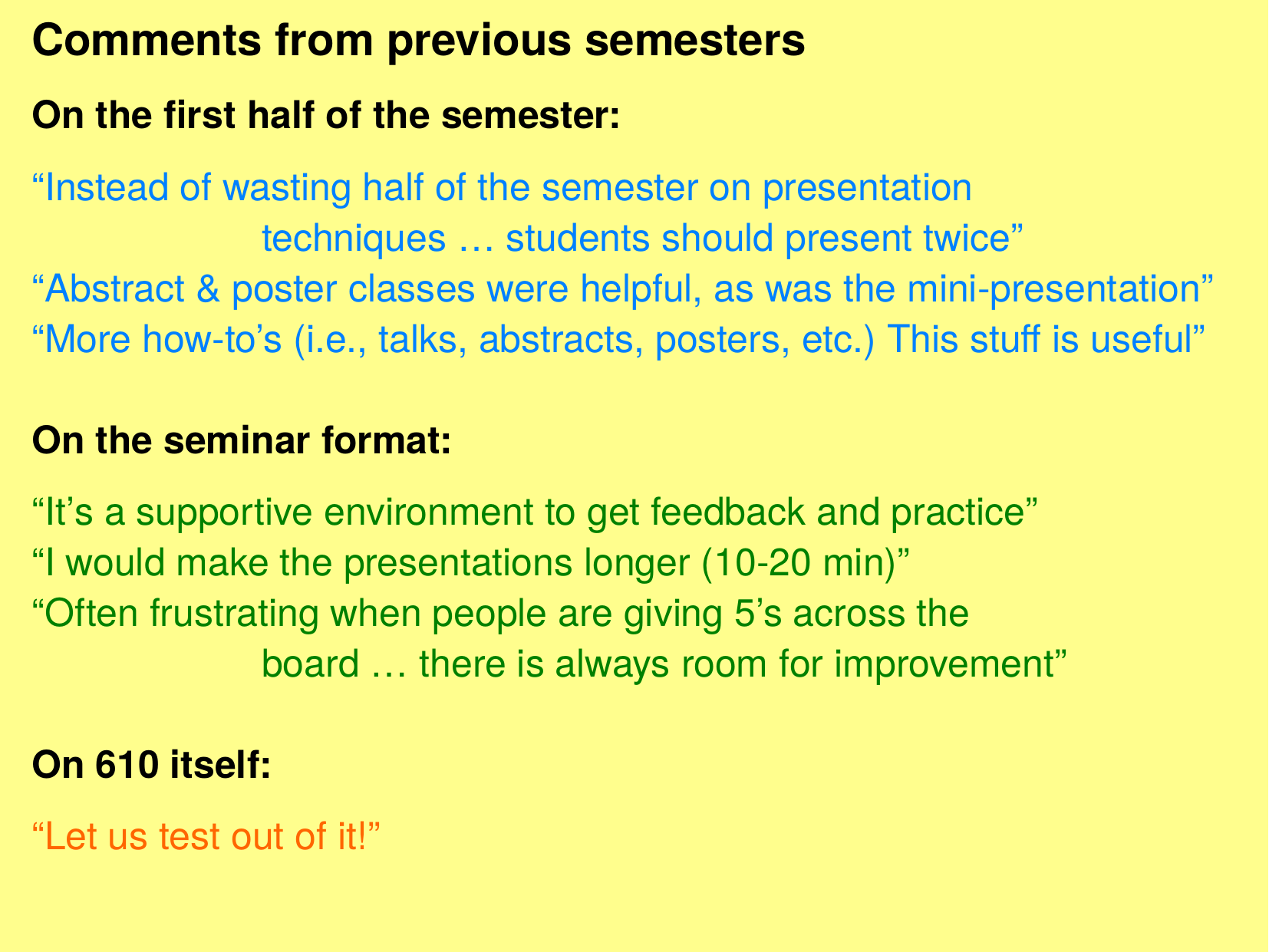

Comments from previous semesters

On the first half of the semester:

“Instead of wasting half of the semester on presentation
		techniques … students should present twice”
“Abstract & poster classes were helpful, as was the mini-presentation”
“More how-to’s (i.e., talks, abstracts, posters, etc.) This stuff is useful”

On the seminar format:

“It’s a supportive environment to get feedback and practice”
“I would make the presentations longer (10-20 min)”
“Often frustrating when people are giving 5’s across the
		board … there is always room for improvement”

On 610 itself:

“Let us test out of it!”